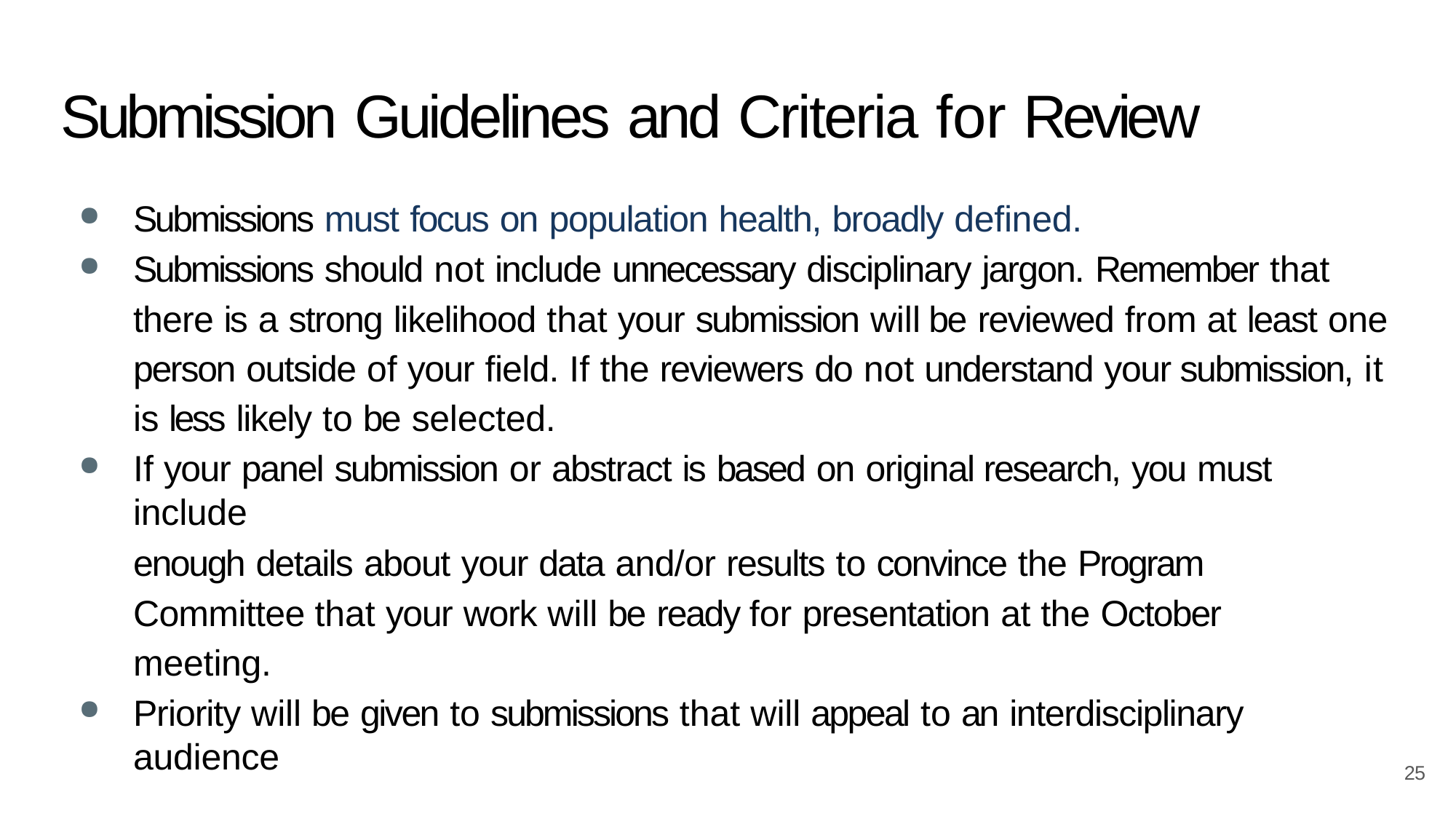

# Submission Guidelines and Criteria for Review
Submissions must focus on population health, broadly defined.
Submissions should not include unnecessary disciplinary jargon. Remember that there is a strong likelihood that your submission will be reviewed from at least one person outside of your field. If the reviewers do not understand your submission, it is less likely to be selected.
If your panel submission or abstract is based on original research, you must include
enough details about your data and/or results to convince the Program Committee that your work will be ready for presentation at the October meeting.
Priority will be given to submissions that will appeal to an interdisciplinary audience
25